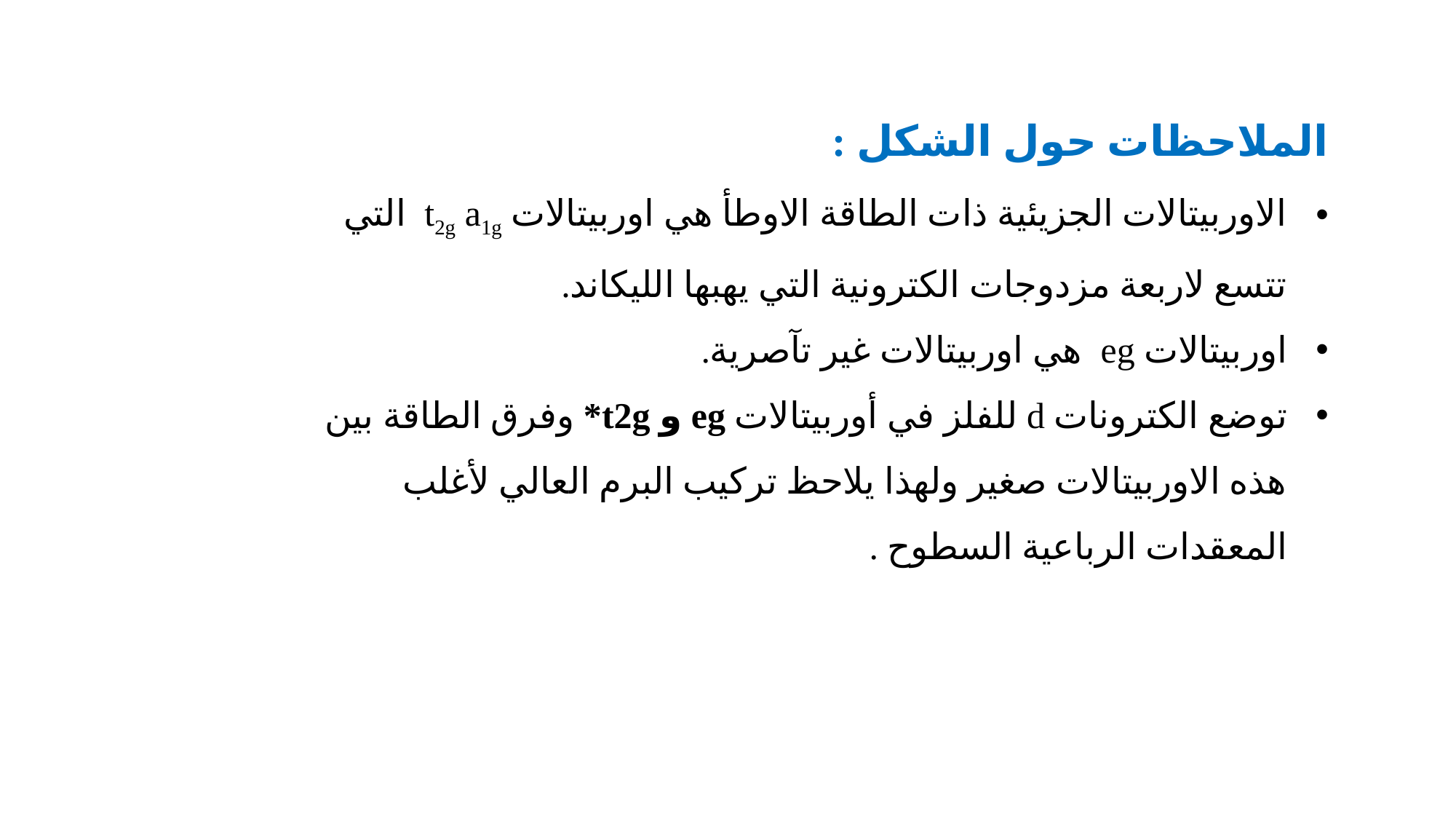

الملاحظات حول الشكل :
الاوربيتالات الجزيئية ذات الطاقة الاوطأ هي اوربيتالات t2g a1g  التي تتسع لاربعة مزدوجات الكترونية التي يهبها الليكاند.
اوربيتالات eg  هي اوربيتالات غير تآصرية.
توضع الكترونات d للفلز في أوربيتالات eg و t2g* وفرق الطاقة بين هذه الاوربيتالات صغير ولهذا يلاحظ تركيب البرم العالي لأغلب المعقدات الرباعية السطوح .